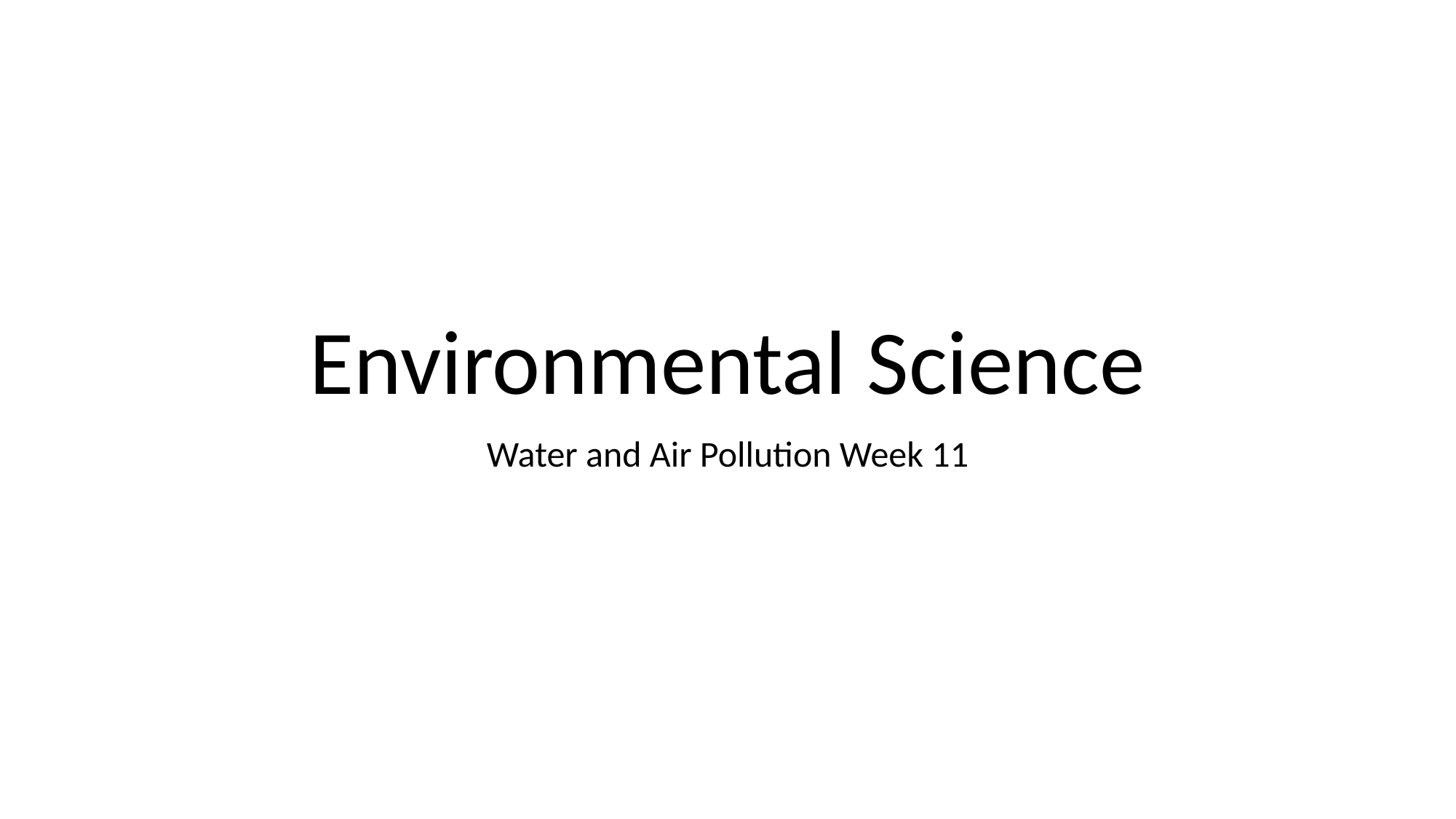

# Environmental Science
Water and Air Pollution Week 11